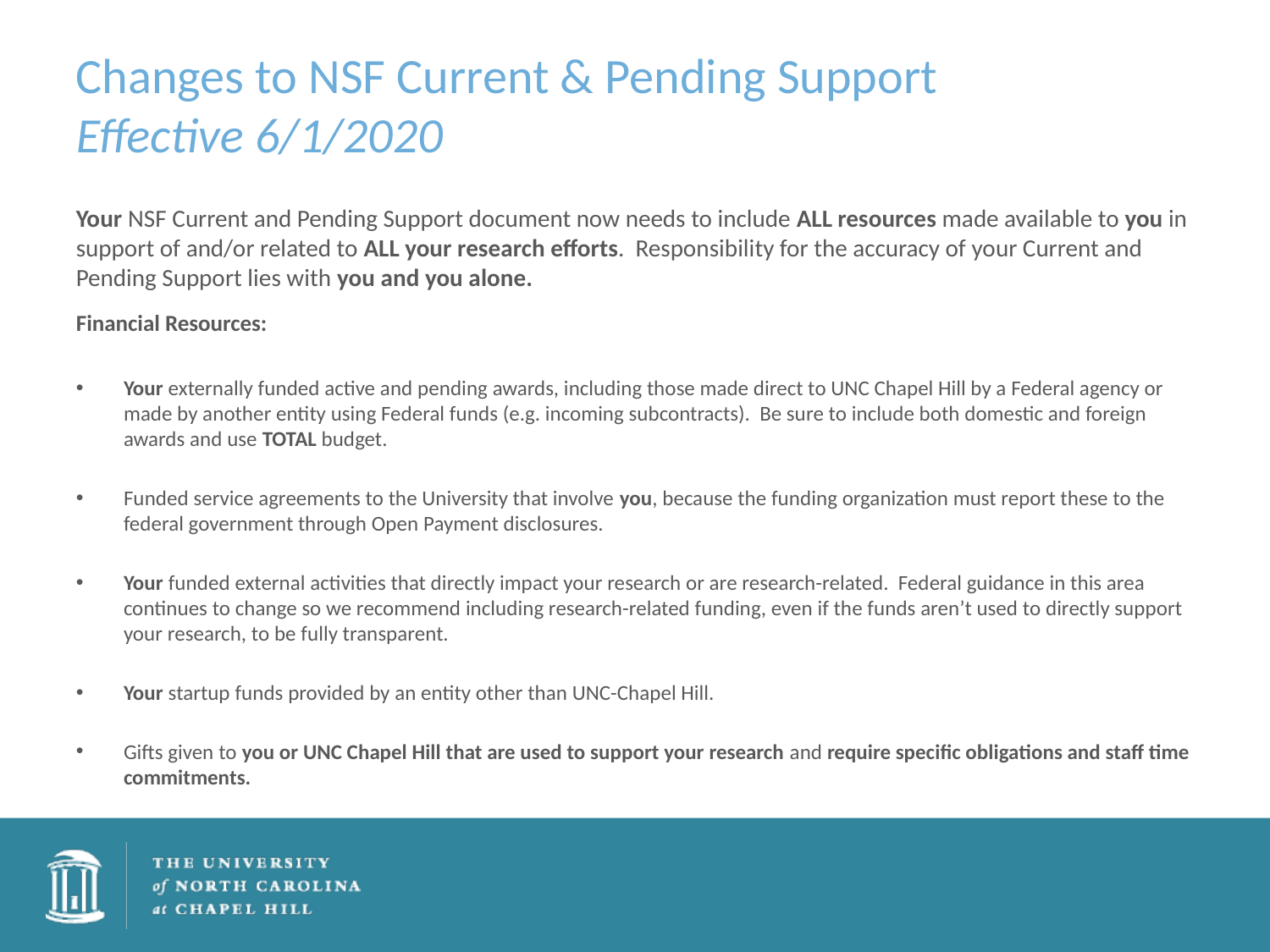

# Changes to NSF Current & Pending Support Effective 6/1/2020
Your NSF Current and Pending Support document now needs to include ALL resources made available to you in support of and/or related to ALL your research efforts.  Responsibility for the accuracy of your Current and Pending Support lies with you and you alone.

Financial Resources:

Your externally funded active and pending awards, including those made direct to UNC Chapel Hill by a Federal agency or made by another entity using Federal funds (e.g. incoming subcontracts).  Be sure to include both domestic and foreign awards and use TOTAL budget.

Funded service agreements to the University that involve you, because the funding organization must report these to the federal government through Open Payment disclosures.

Your funded external activities that directly impact your research or are research-related.  Federal guidance in this area continues to change so we recommend including research-related funding, even if the funds aren’t used to directly support your research, to be fully transparent.

Your startup funds provided by an entity other than UNC-Chapel Hill.

Gifts given to you or UNC Chapel Hill that are used to support your research and require specific obligations and staff time commitments.